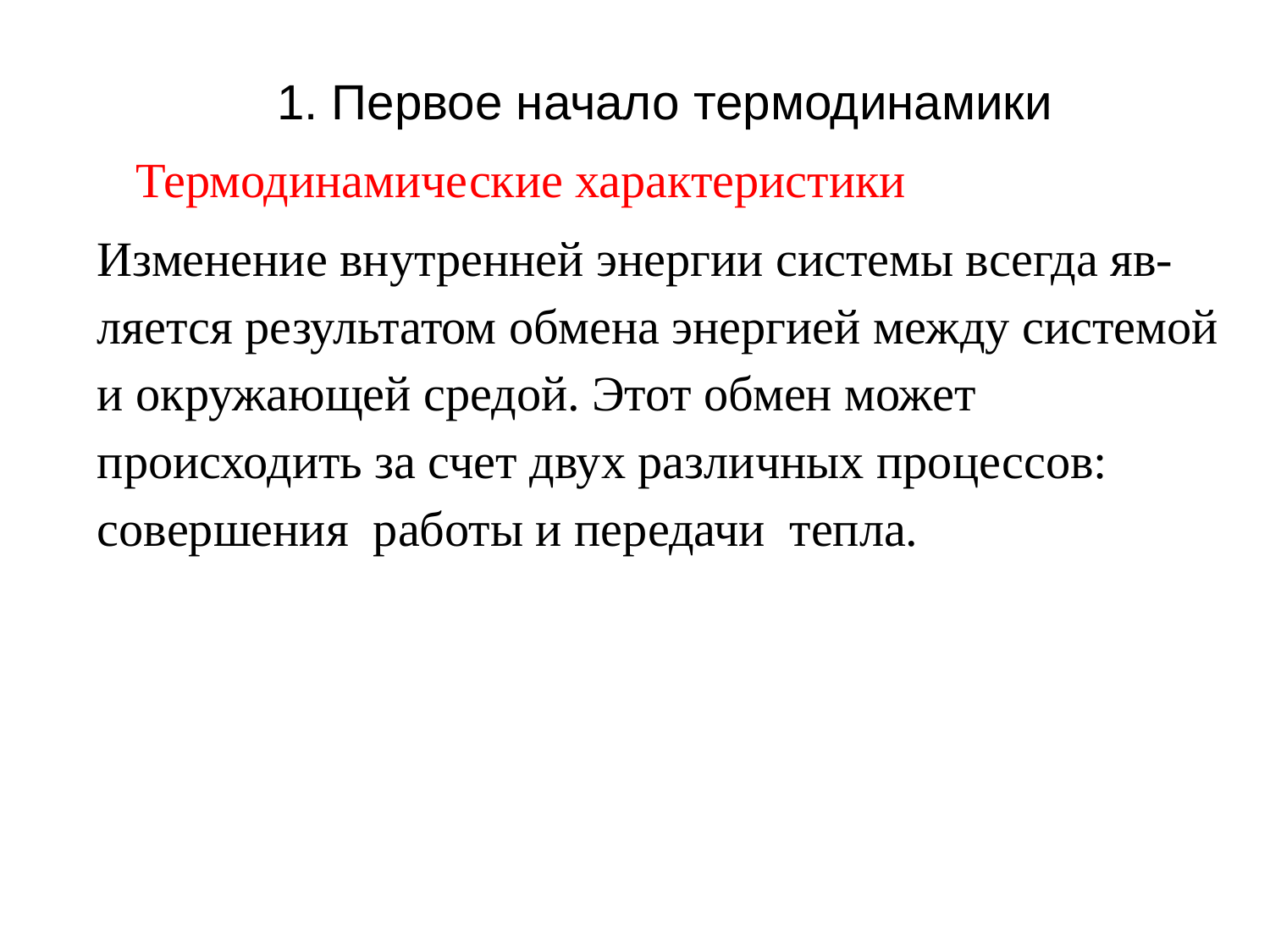

1. Первое начало термодинамики
   Термодинамические характеристики
Изменение внутренней энергии системы всегда яв-ляется результатом обмена энергией между системой и окружающей средой. Этот обмен может происходить за счет двух различных процессов: совершения  работы и передачи  тепла.